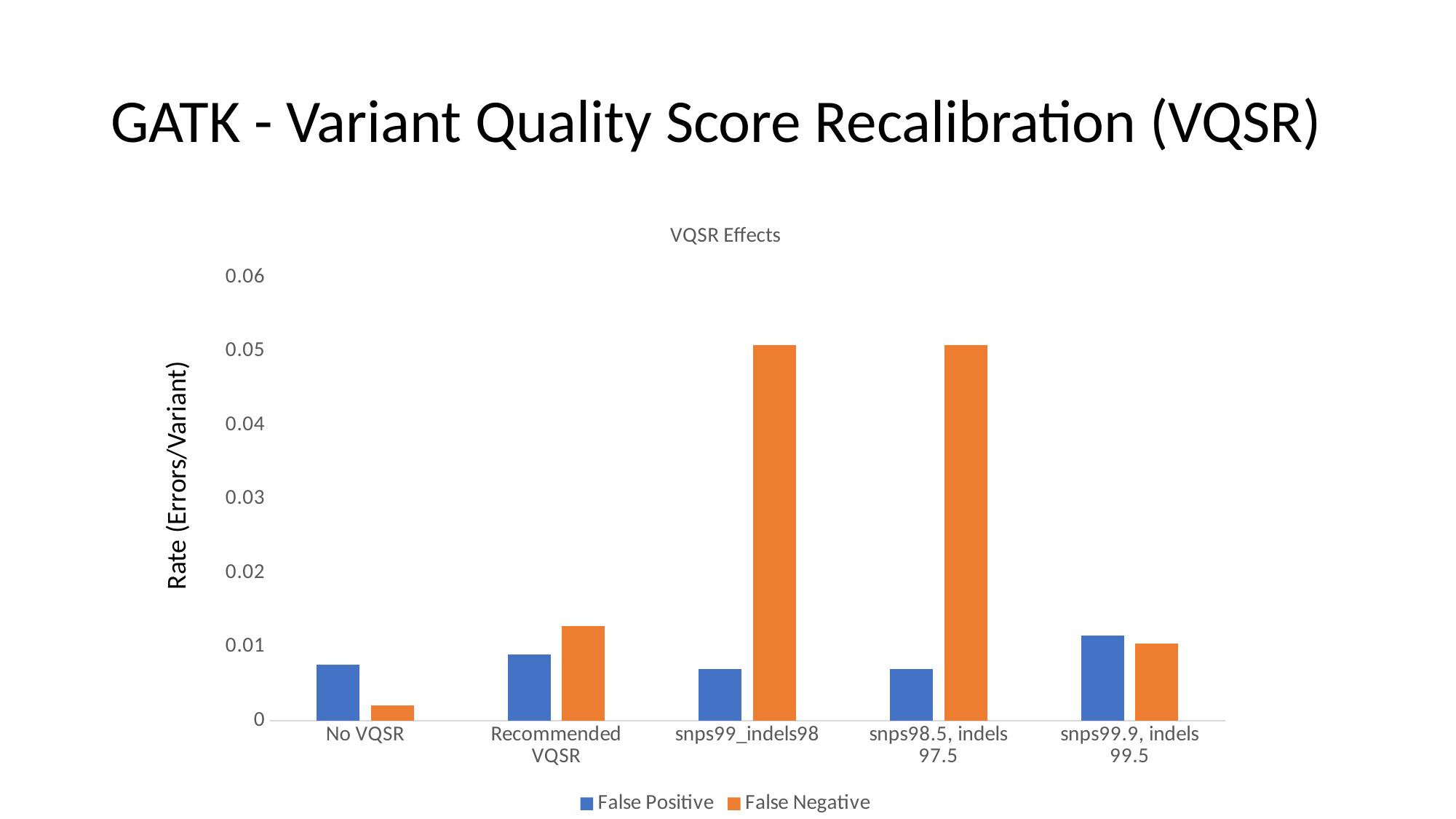

# GATK - Variant Quality Score Recalibration (VQSR)

### Chart: VQSR Effects

| Category | False Positive | False Negative |
|---|---|---|
| No VQSR | 0.0076077696504917 | 0.0021255521349217 |
| Recommended VQSR | 0.00902283825343766 | 0.0127995989570115 |
| snps99_indels98 | 0.00695818408381966 | 0.0508622803329743 |
| snps98.5, indels 97.5 | 0.00695818408381966 | 0.0508622803329743 |
| snps99.9, indels 99.5 | 0.0115237875946513 | 0.0104123467494669 |
Rate (Errors/Variant)